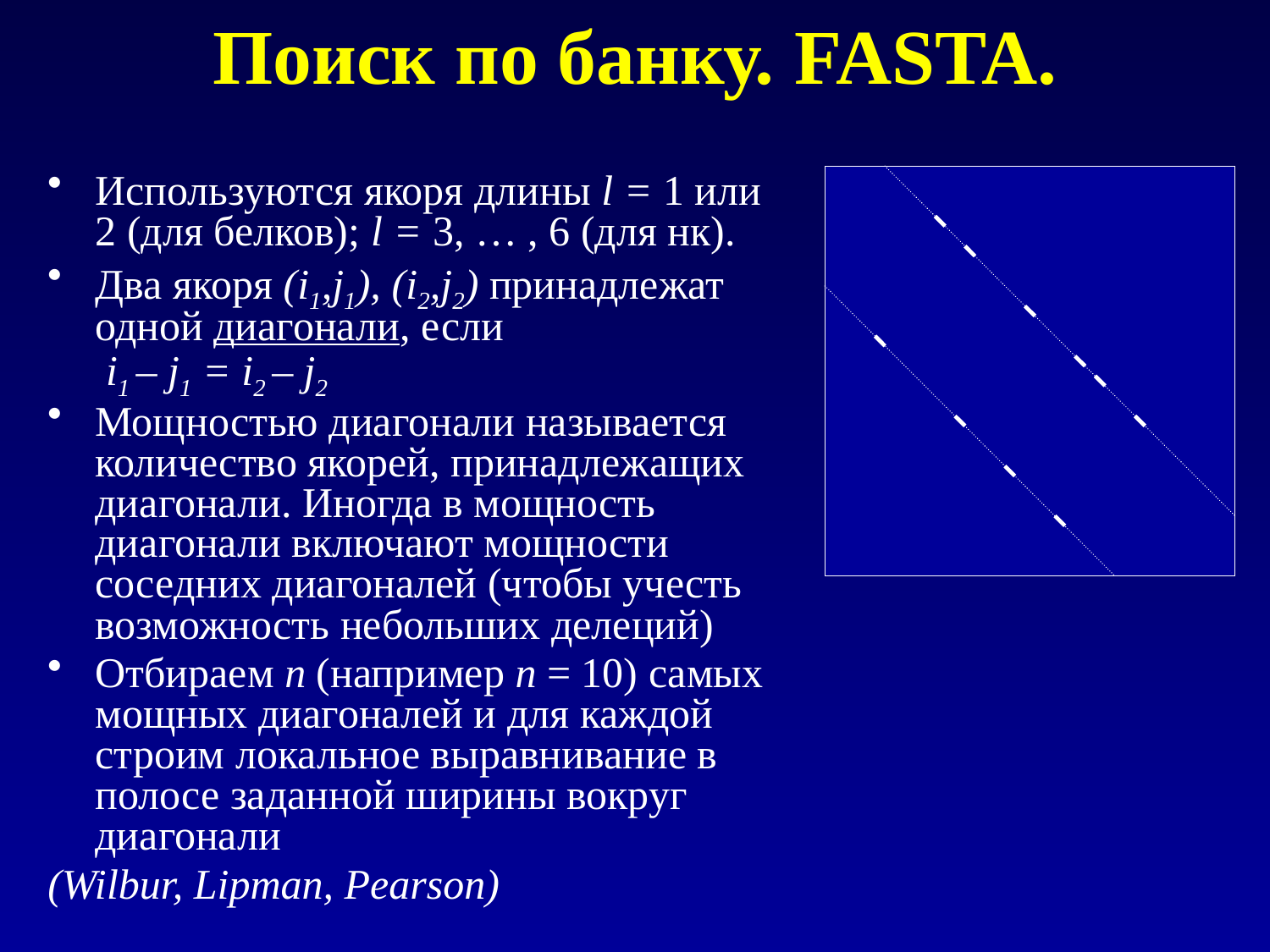

# Поиск по банку. FASTA.
Используются якоря длины l = 1 или 2 (для белков); l = 3, … , 6 (для нк).
Два якоря (i1,j1), (i2,j2) принадлежат одной диагонали, если
 i1 – j1 = i2 – j2
Мощностью диагонали называется количество якорей, принадлежащих диагонали. Иногда в мощность диагонали включают мощности соседних диагоналей (чтобы учесть возможность небольших делеций)
Отбираем n (например n = 10) самых мощных диагоналей и для каждой строим локальное выравнивание в полосе заданной ширины вокруг диагонали
(Wilbur, Lipman, Pearson)